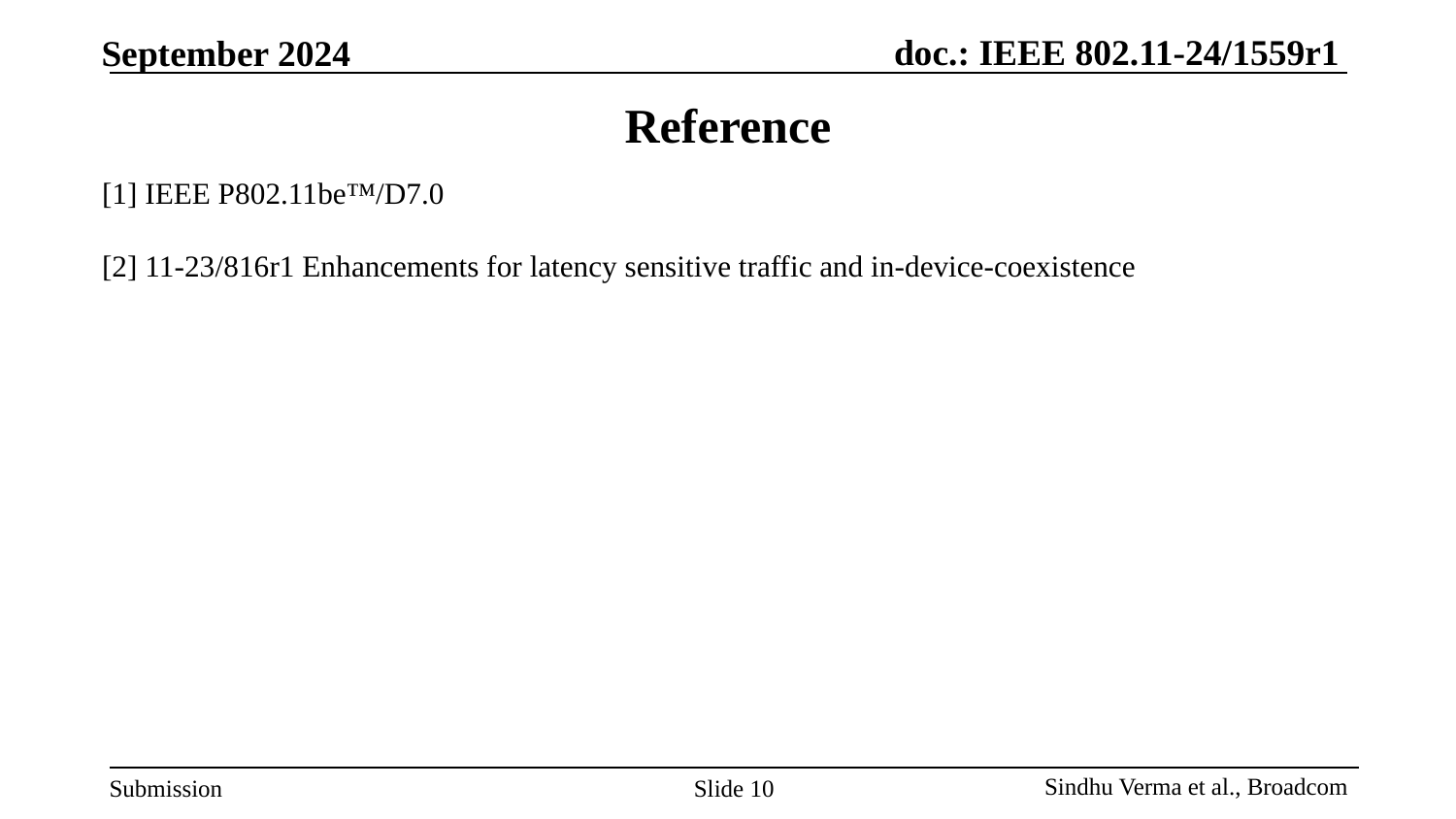

# Reference
[1] IEEE P802.11be™/D7.0

[2] 11-23/816r1 Enhancements for latency sensitive traffic and in-device-coexistence

Slide 10